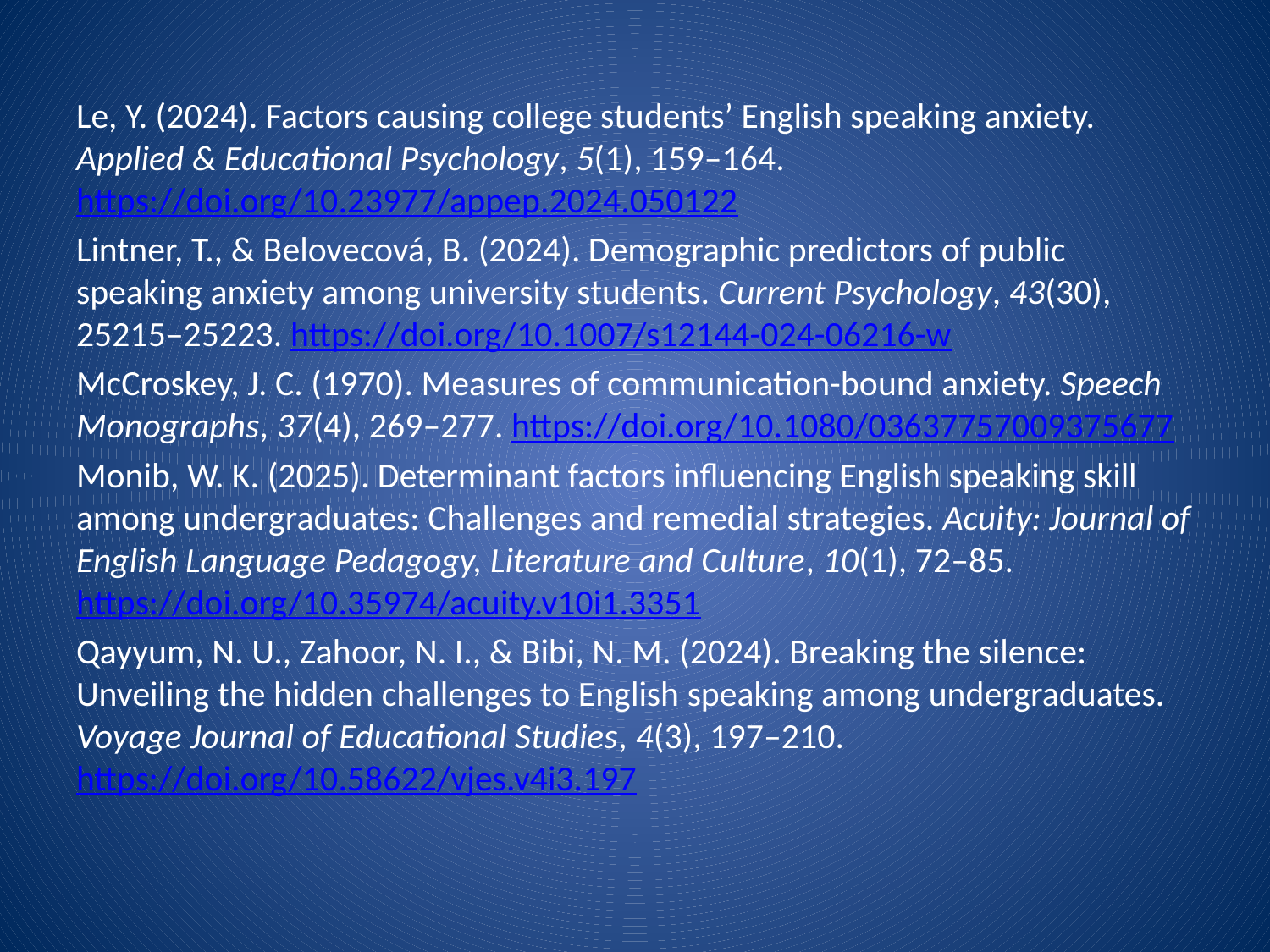

Le, Y. (2024). Factors causing college students’ English speaking anxiety. Applied & Educational Psychology, 5(1), 159–164. https://doi.org/10.23977/appep.2024.050122
Lintner, T., & Belovecová, B. (2024). Demographic predictors of public speaking anxiety among university students. Current Psychology, 43(30), 25215–25223. https://doi.org/10.1007/s12144-024-06216-w
McCroskey, J. C. (1970). Measures of communication-bound anxiety. Speech Monographs, 37(4), 269–277. https://doi.org/10.1080/03637757009375677
Monib, W. K. (2025). Determinant factors influencing English speaking skill among undergraduates: Challenges and remedial strategies. Acuity: Journal of English Language Pedagogy, Literature and Culture, 10(1), 72–85. https://doi.org/10.35974/acuity.v10i1.3351
Qayyum, N. U., Zahoor, N. I., & Bibi, N. M. (2024). Breaking the silence: Unveiling the hidden challenges to English speaking among undergraduates. Voyage Journal of Educational Studies, 4(3), 197–210. https://doi.org/10.58622/vjes.v4i3.197